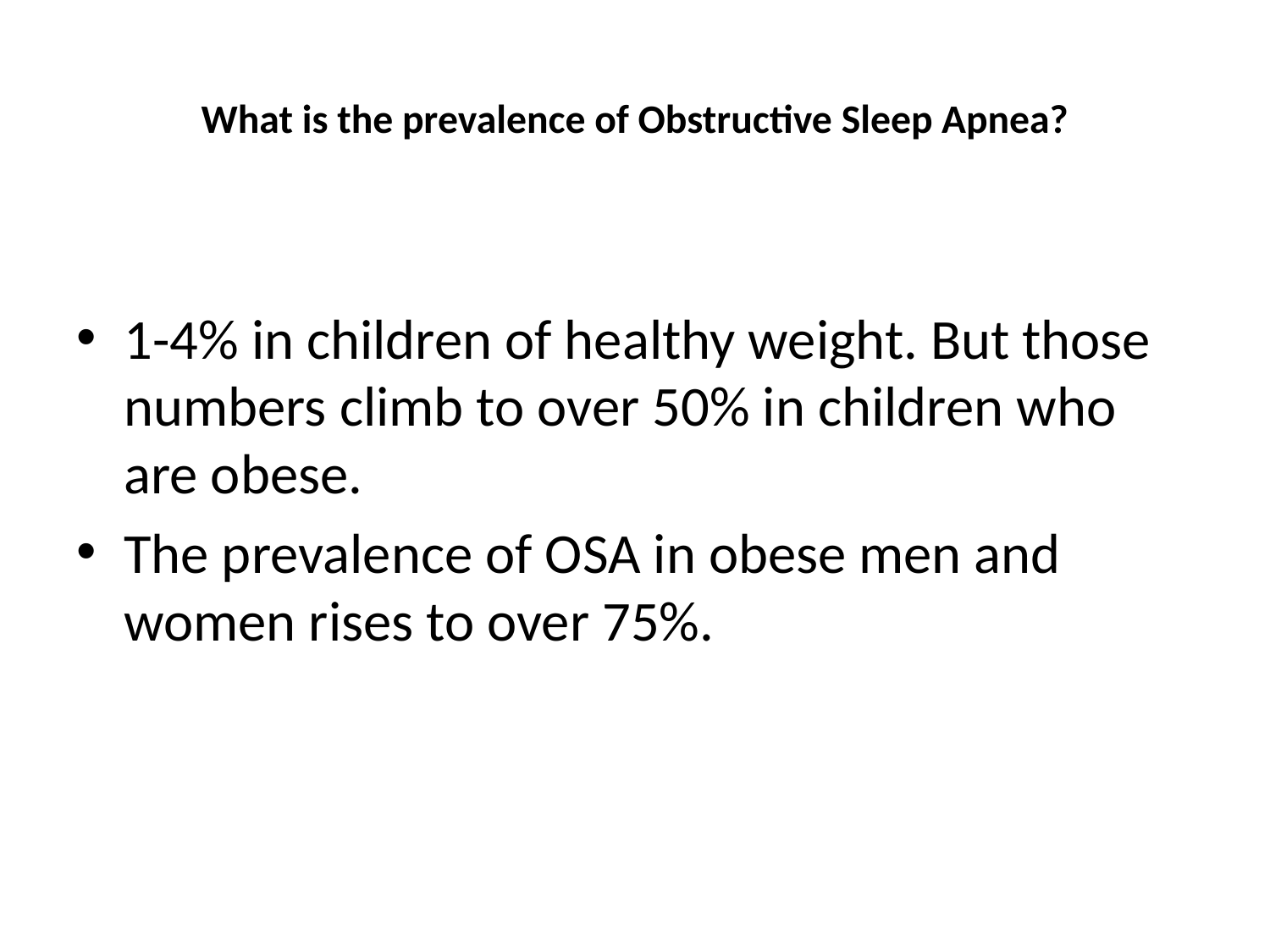

# What is the prevalence of Obstructive Sleep Apnea?
1-4% in children of healthy weight. But those numbers climb to over 50% in children who are obese.
The prevalence of OSA in obese men and women rises to over 75%.